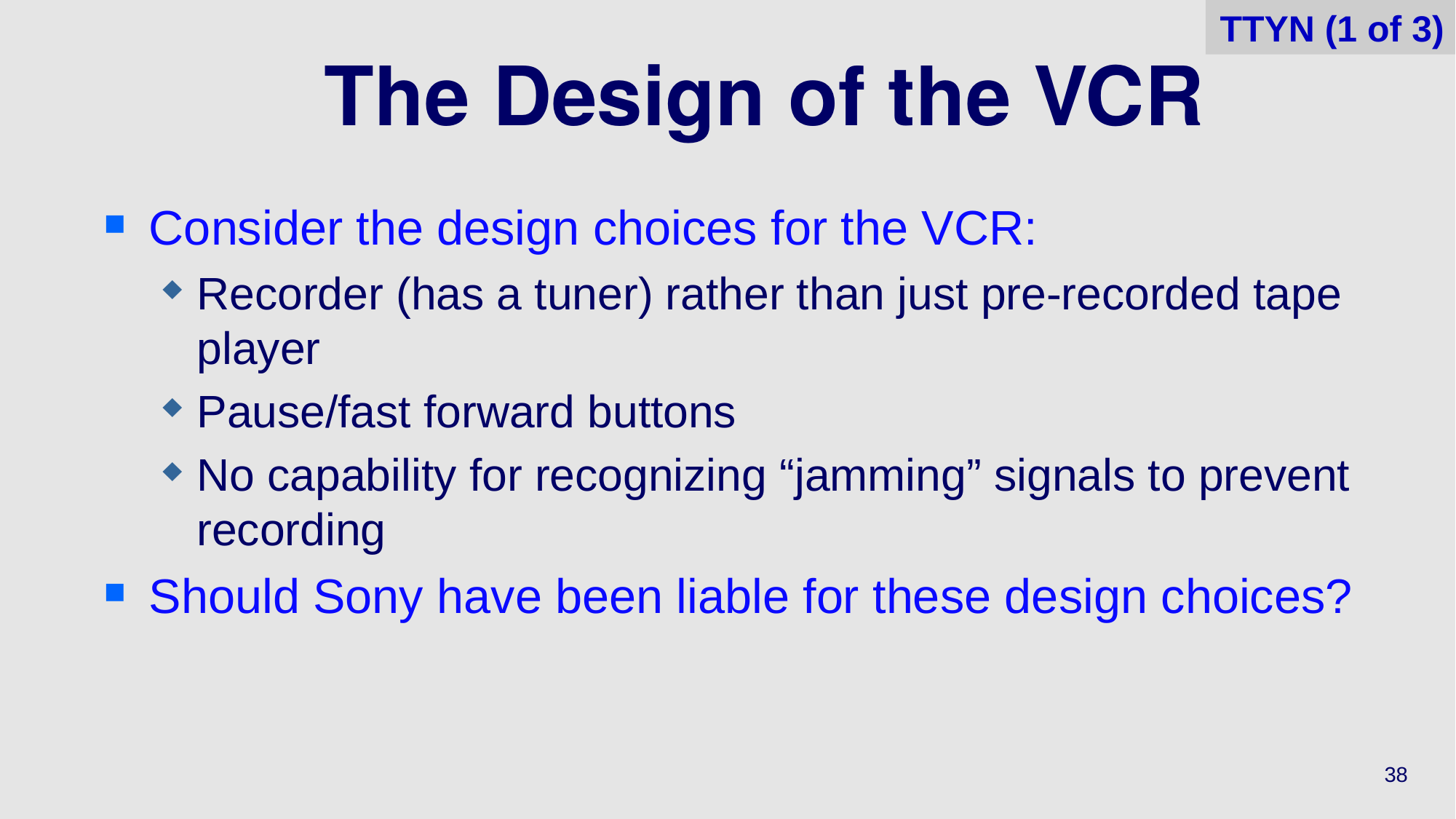

38
TTYN (1 of 3)
# The Design of the VCR
Consider the design choices for the VCR:
Recorder (has a tuner) rather than just pre-recorded tape player
Pause/fast forward buttons
No capability for recognizing “jamming” signals to prevent recording
Should Sony have been liable for these design choices?